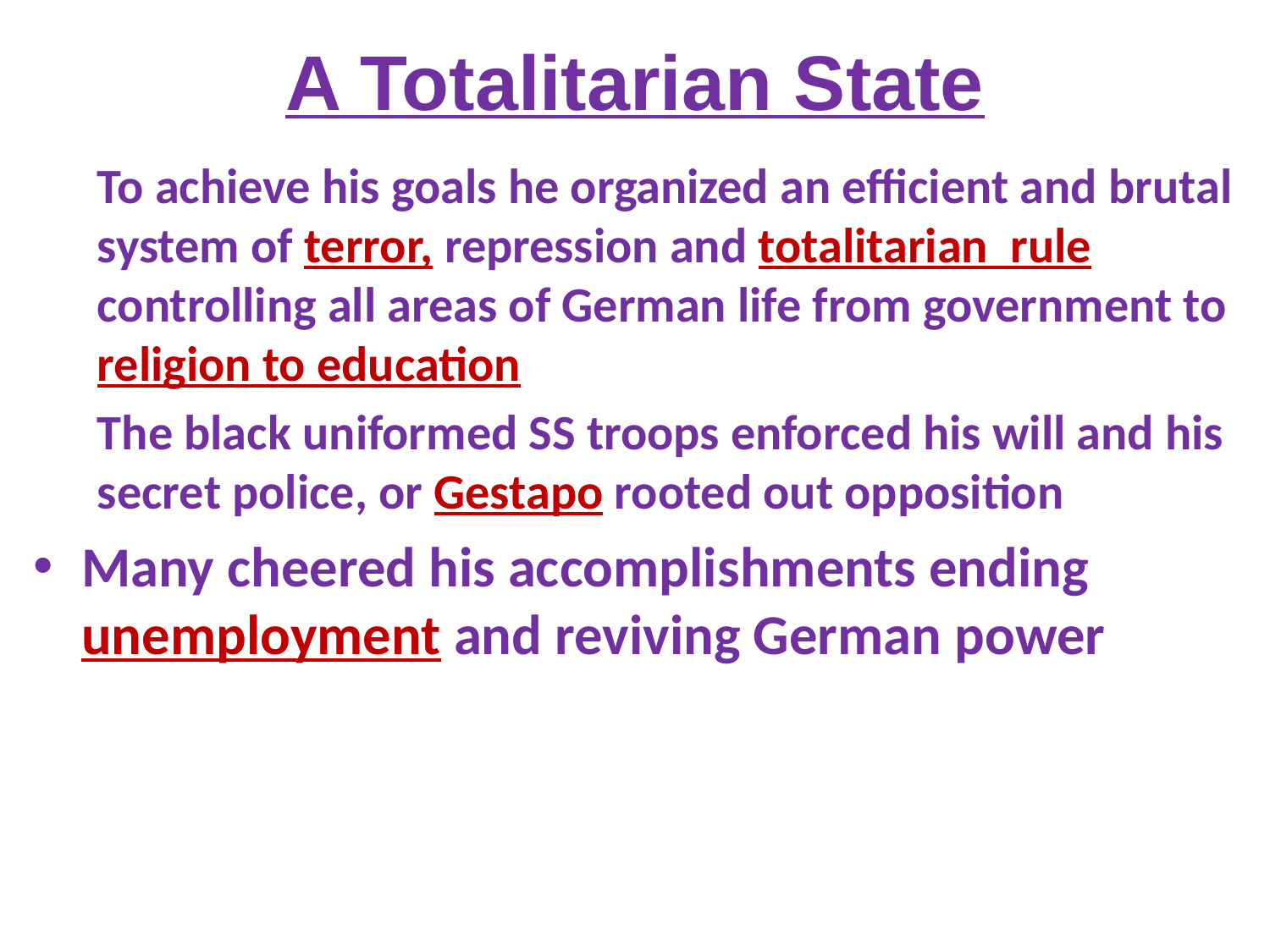

# A Totalitarian State
To achieve his goals he organized an efficient and brutal system of terror, repression and totalitarian  rule controlling all areas of German life from government to religion to education
The black uniformed SS troops enforced his will and his secret police, or Gestapo rooted out opposition
Many cheered his accomplishments ending unemployment and reviving German power